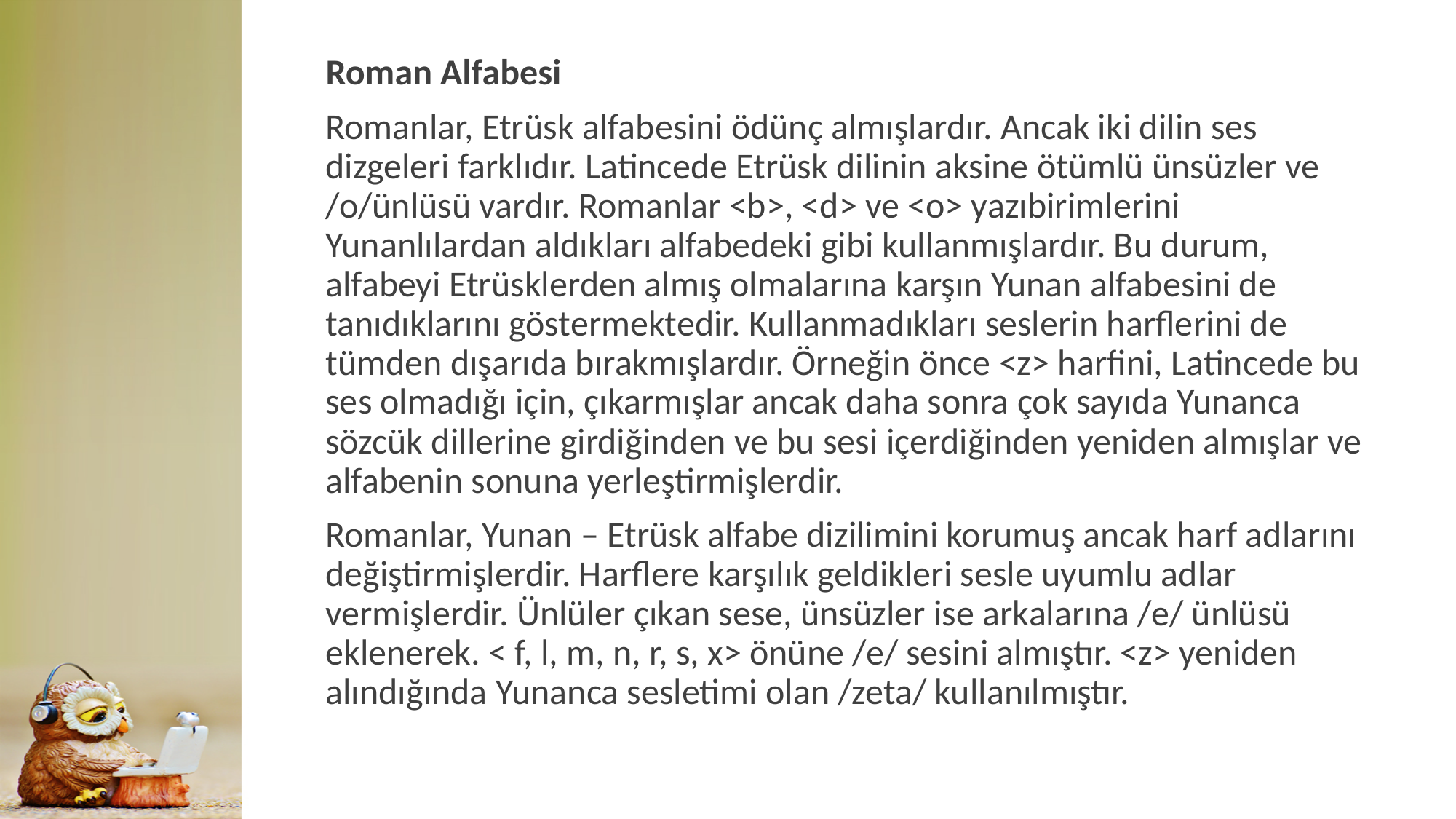

Roman Alfabesi
Romanlar, Etrüsk alfabesini ödünç almışlardır. Ancak iki dilin ses dizgeleri farklıdır. Latincede Etrüsk dilinin aksine ötümlü ünsüzler ve /o/ünlüsü vardır. Romanlar <b>, <d> ve <o> yazıbirimlerini Yunanlılardan aldıkları alfabedeki gibi kullanmışlardır. Bu durum, alfabeyi Etrüsklerden almış olmalarına karşın Yunan alfabesini de tanıdıklarını göstermektedir. Kullanmadıkları seslerin harflerini de tümden dışarıda bırakmışlardır. Örneğin önce <z> harfini, Latincede bu ses olmadığı için, çıkarmışlar ancak daha sonra çok sayıda Yunanca sözcük dillerine girdiğinden ve bu sesi içerdiğinden yeniden almışlar ve alfabenin sonuna yerleştirmişlerdir.
Romanlar, Yunan – Etrüsk alfabe dizilimini korumuş ancak harf adlarını değiştirmişlerdir. Harflere karşılık geldikleri sesle uyumlu adlar vermişlerdir. Ünlüler çıkan sese, ünsüzler ise arkalarına /e/ ünlüsü eklenerek. < f, l, m, n, r, s, x> önüne /e/ sesini almıştır. <z> yeniden alındığında Yunanca sesletimi olan /zeta/ kullanılmıştır.